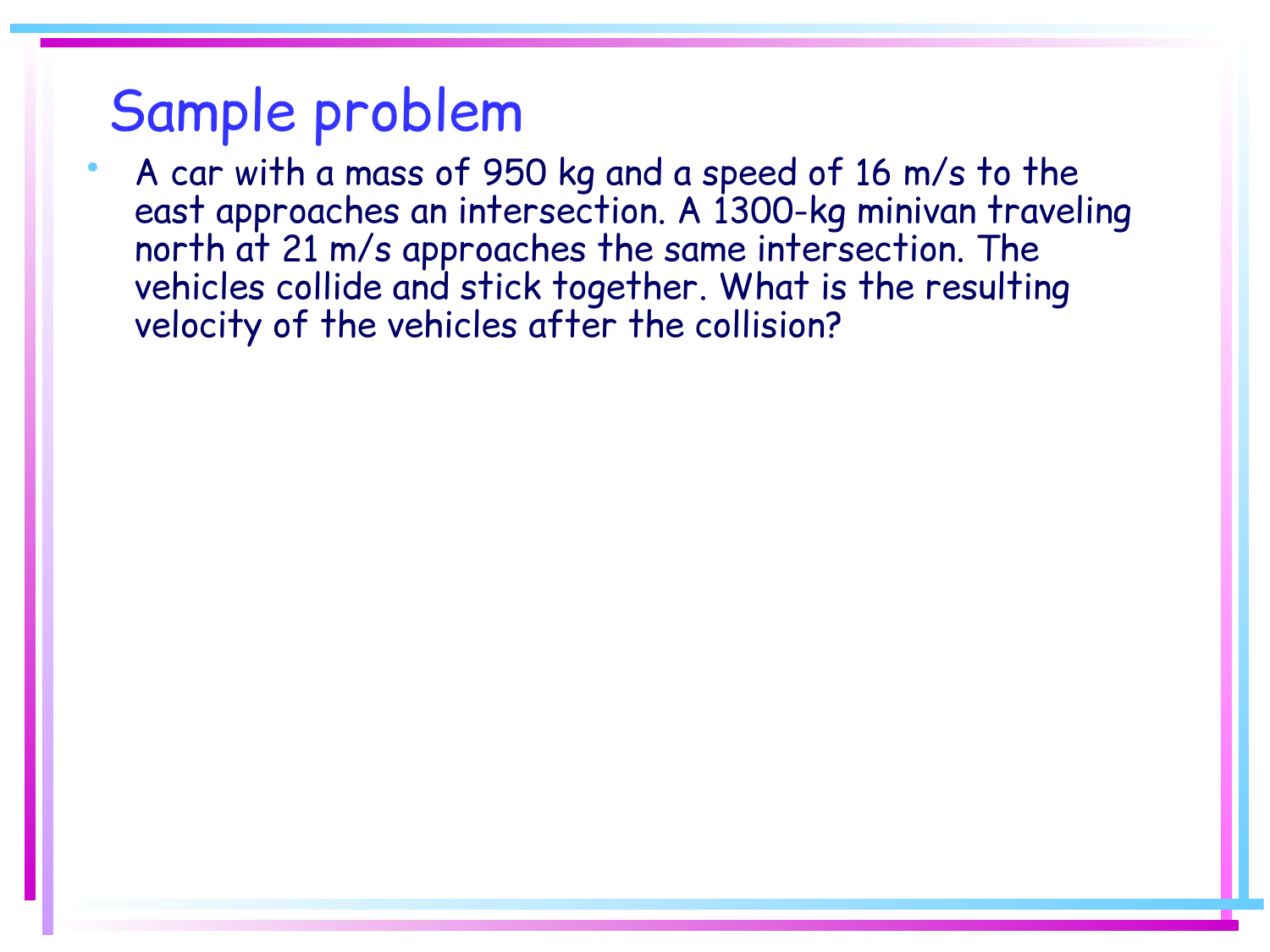

# Sample problem
A car with a mass of 950 kg and a speed of 16 m/s to the east approaches an intersection. A 1300-kg minivan traveling north at 21 m/s approaches the same intersection. The vehicles collide and stick together. What is the resulting velocity of the vehicles after the collision?